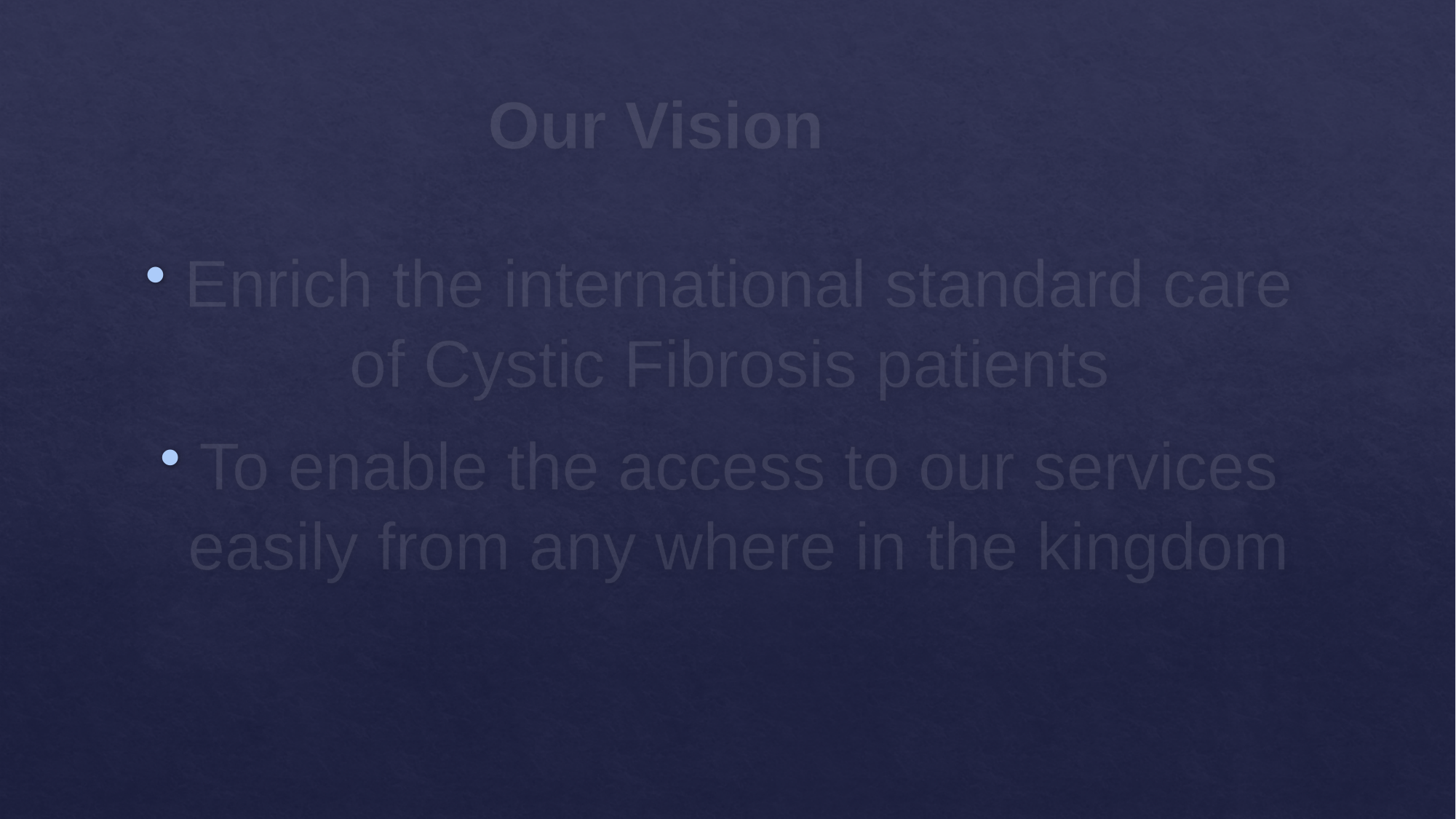

# Our Vision
Enrich the international standard care of Cystic Fibrosis patients
To enable the access to our services easily from any where in the kingdom